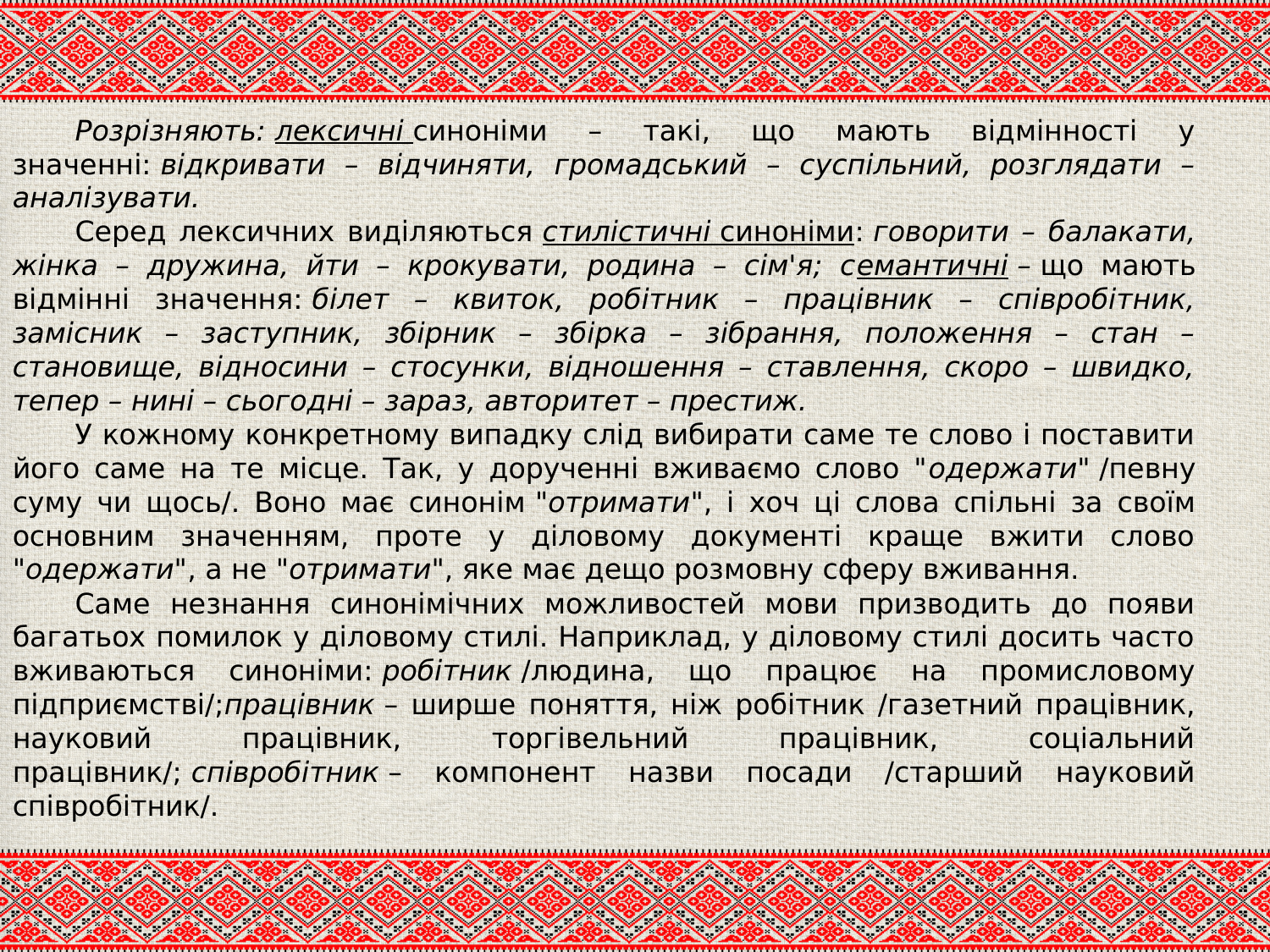

Розрізняють: лексичні синоніми – такі, що мають відмінності у значенні: відкривати – відчиняти, громадський – суспільний, розглядати – аналізувати.
Серед лексичних виділяються стилістичні синоніми: говорити – балакати, жінка – дружина, йти – крокувати, родина – сім'я; семантичні – що мають відмінні значення: білет – квиток, робітник – працівник – співробітник, замісник – заступник, збірник – збірка – зібрання, положення – стан – становище, відносини – стосунки, відношення – ставлення, скоро – швидко, тепер – нині – сьогодні – зараз, авторитет – престиж.
У кожному конкретному випадку слід вибирати саме те слово і поставити його саме на те місце. Так, у дорученні вживаємо слово "одержати" /певну суму чи щось/. Воно має синонім "отримати", і хоч ці слова спільні за своїм основним значенням, проте у діловому документі краще вжити слово "одержати", а не "отримати", яке має дещо розмовну сферу вживання.
Саме незнання синонімічних можливостей мови призводить до появи багатьох помилок у діловому стилі. Наприклад, у діловому стилі досить часто вживаються синоніми: робітник /людина, що працює на промисловому підприємстві/;працівник – ширше поняття, ніж робітник /газетний працівник, науковий працівник, торгівельний працівник, соціальний працівник/; співробітник – компонент назви посади /старший науковий співробітник/.